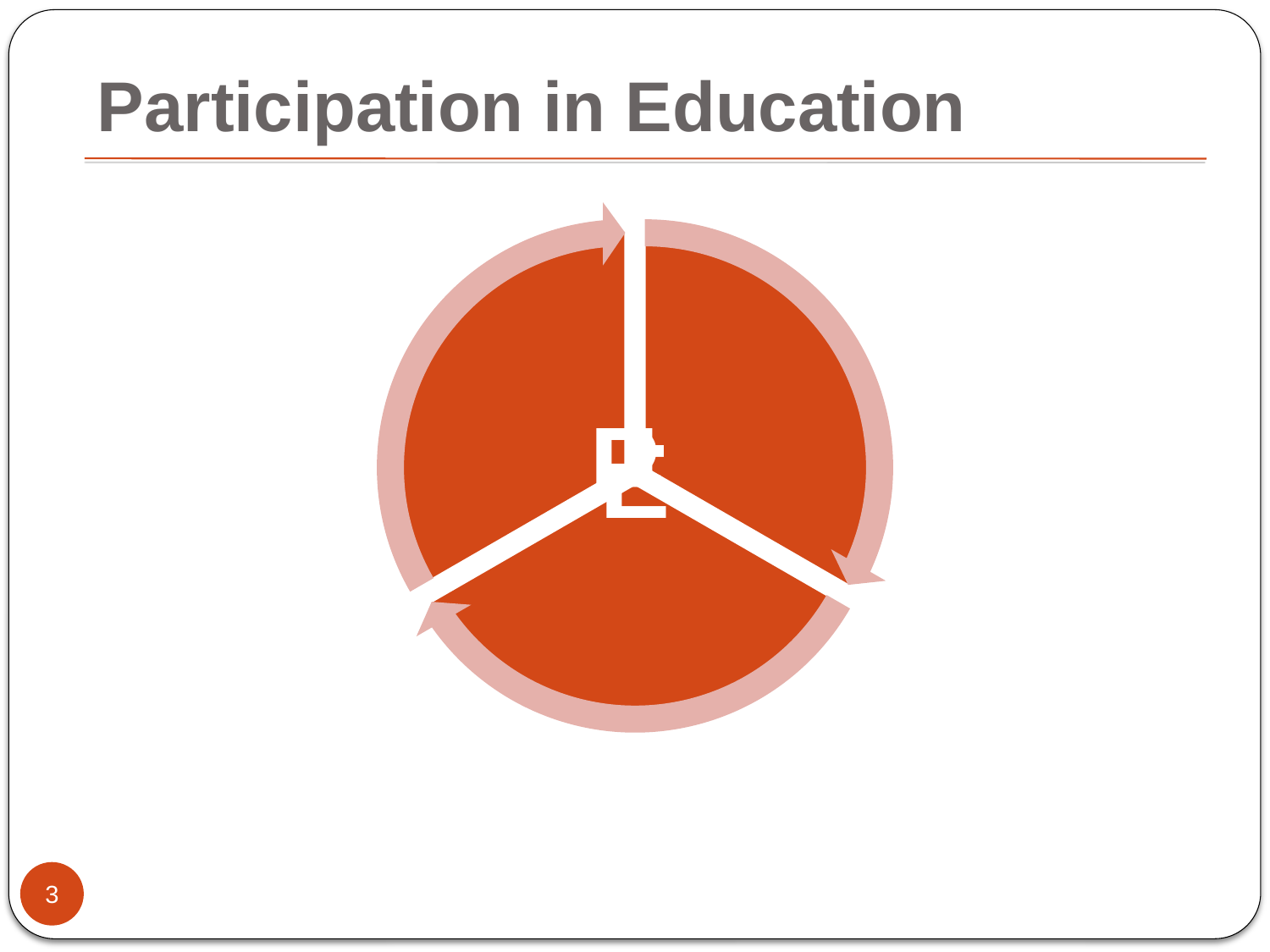

# Participation in Education
I
E
P
3